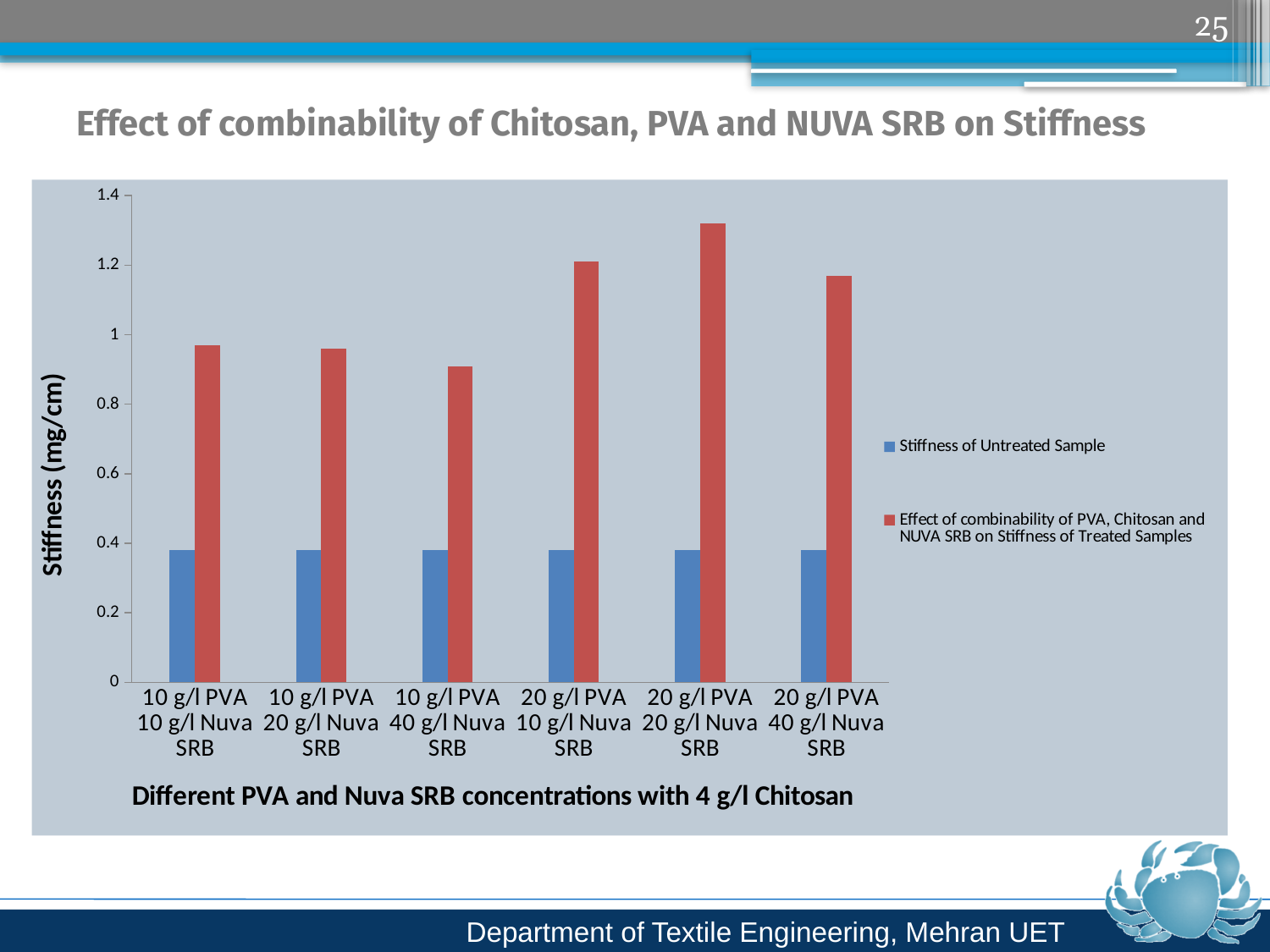

25
# Effect of combinability of Chitosan, PVA and NUVA SRB on Stiffness

### Chart

| Category | Stiffness of Untreated Sample | Effect of combinability of PVA, Chitosan and NUVA SRB on Stiffness of Treated Samples |
|---|---|---|
| 10 g/l PVA 10 g/l Nuva SRB | 0.3800000000000001 | 0.9700000000000002 |
| 10 g/l PVA 20 g/l Nuva SRB | 0.3800000000000001 | 0.9600000000000002 |
| 10 g/l PVA 40 g/l Nuva SRB | 0.3800000000000001 | 0.91 |
| 20 g/l PVA 10 g/l Nuva SRB | 0.3800000000000001 | 1.21 |
| 20 g/l PVA 20 g/l Nuva SRB | 0.3800000000000001 | 1.32 |
| 20 g/l PVA 40 g/l Nuva SRB | 0.3800000000000001 | 1.1700000000000004 |